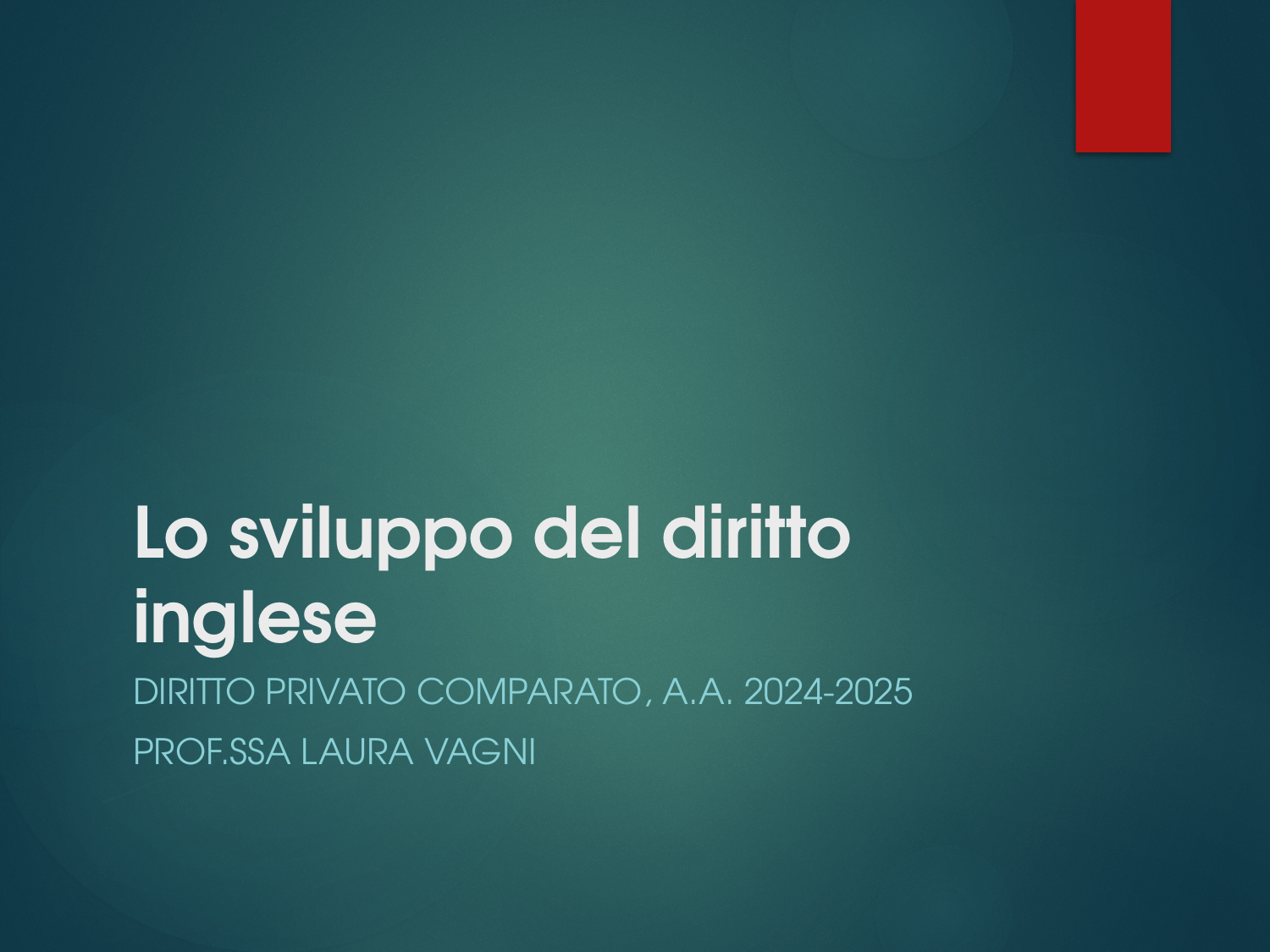

# Lo sviluppo del diritto inglese
Diritto Privato Comparato, a.a. 2024-2025
Prof.ssa Laura Vagni